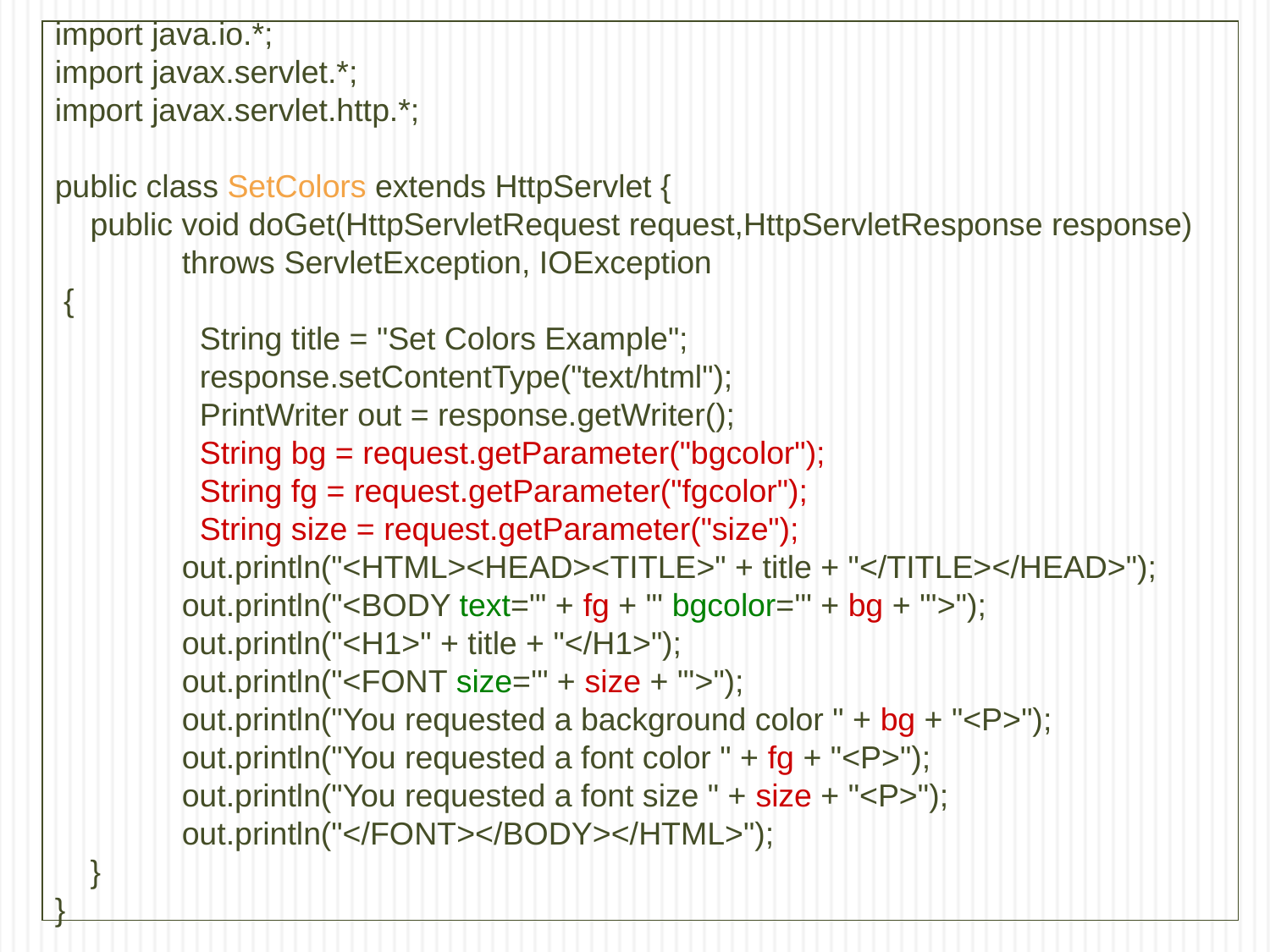

import java.io.*;
import javax.servlet.*;
import javax.servlet.http.*;

public class SetColors extends HttpServlet {
    public void doGet(HttpServletRequest request,HttpServletResponse response)
	throws ServletException, IOException
 {
	  String title = "Set Colors Example";
	  response.setContentType("text/html");
	  PrintWriter out = response.getWriter();
	  String bg = request.getParameter("bgcolor");
	  String fg = request.getParameter("fgcolor");
	  String size = request.getParameter("size");
	out.println("<HTML><HEAD><TITLE>" + title + "</TITLE></HEAD>");
	out.println("<BODY text='" + fg + "' bgcolor='" + bg + "'>");
	out.println("<H1>" + title + "</H1>");
	out.println("<FONT size='" + size + "'>");
	out.println("You requested a background color " + bg + "<P>");
	out.println("You requested a font color " + fg + "<P>");
	out.println("You requested a font size " + size + "<P>");
	out.println("</FONT></BODY></HTML>");
    }
}